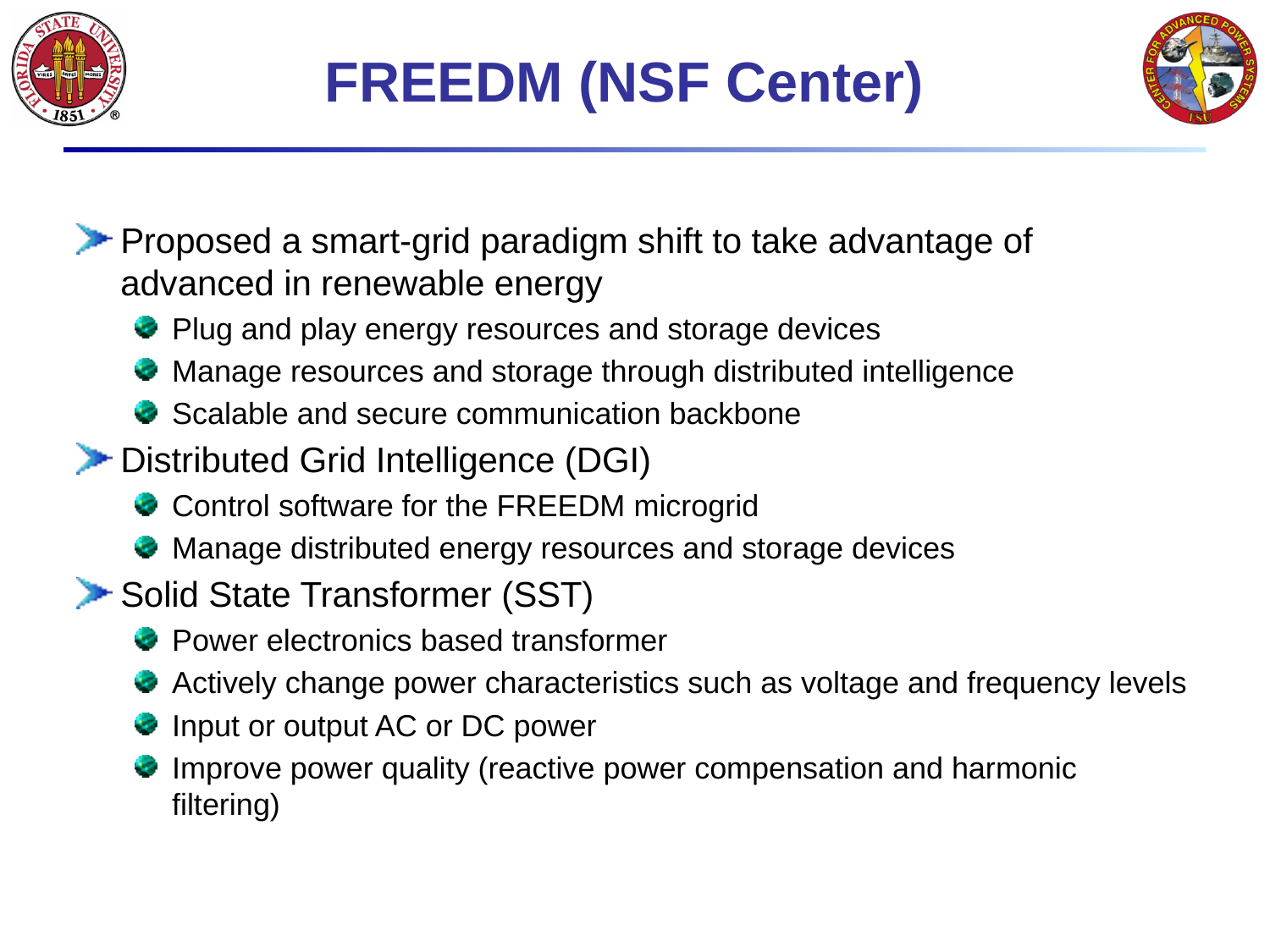

# FREEDM (NSF Center)
Proposed a smart-grid paradigm shift to take advantage of advanced in renewable energy
Plug and play energy resources and storage devices
Manage resources and storage through distributed intelligence
Scalable and secure communication backbone
Distributed Grid Intelligence (DGI)
Control software for the FREEDM microgrid
Manage distributed energy resources and storage devices
Solid State Transformer (SST)
Power electronics based transformer
Actively change power characteristics such as voltage and frequency levels
Input or output AC or DC power
Improve power quality (reactive power compensation and harmonic filtering)